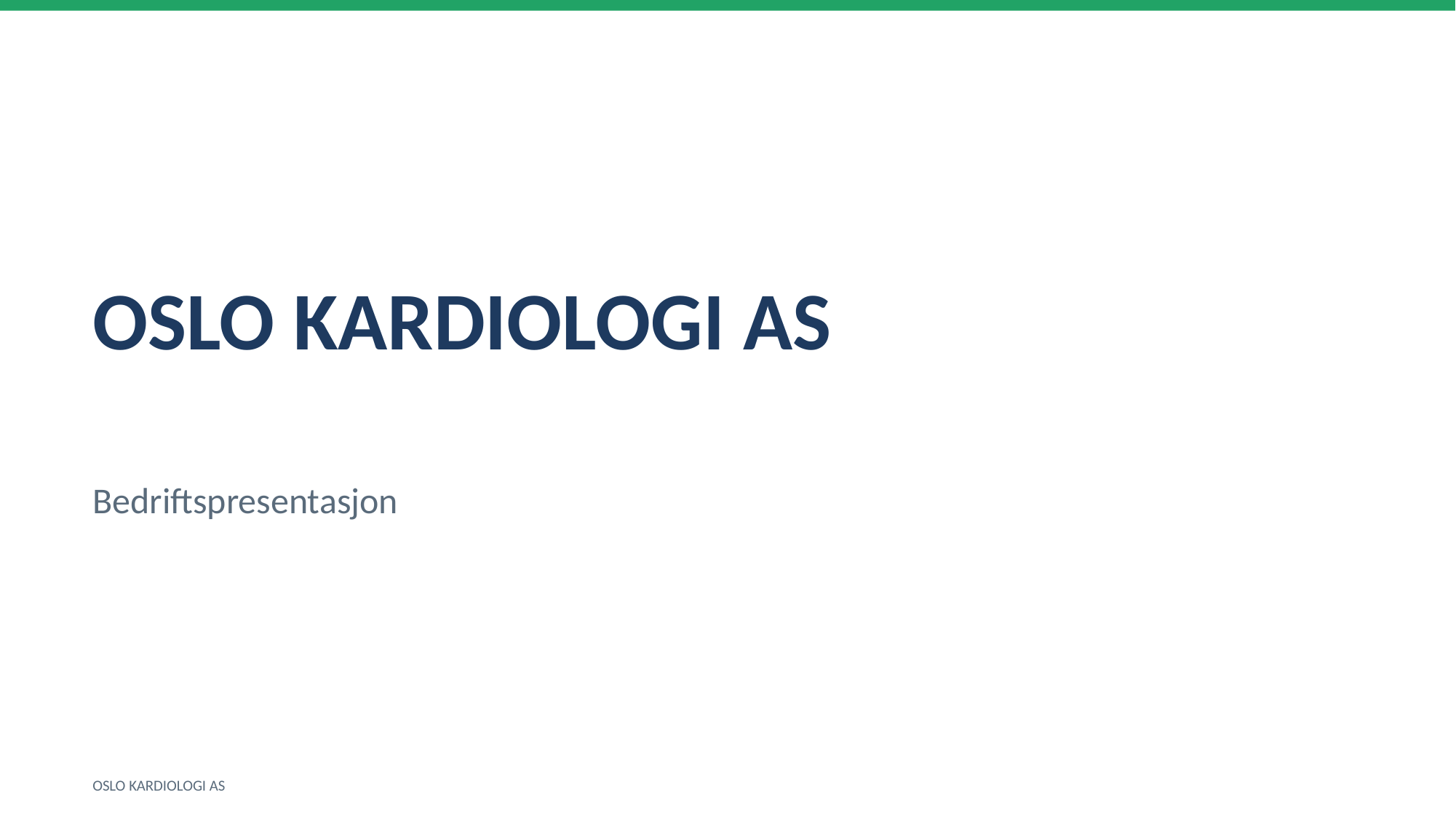

OSLO KARDIOLOGI AS
Bedriftspresentasjon
OSLO KARDIOLOGI AS